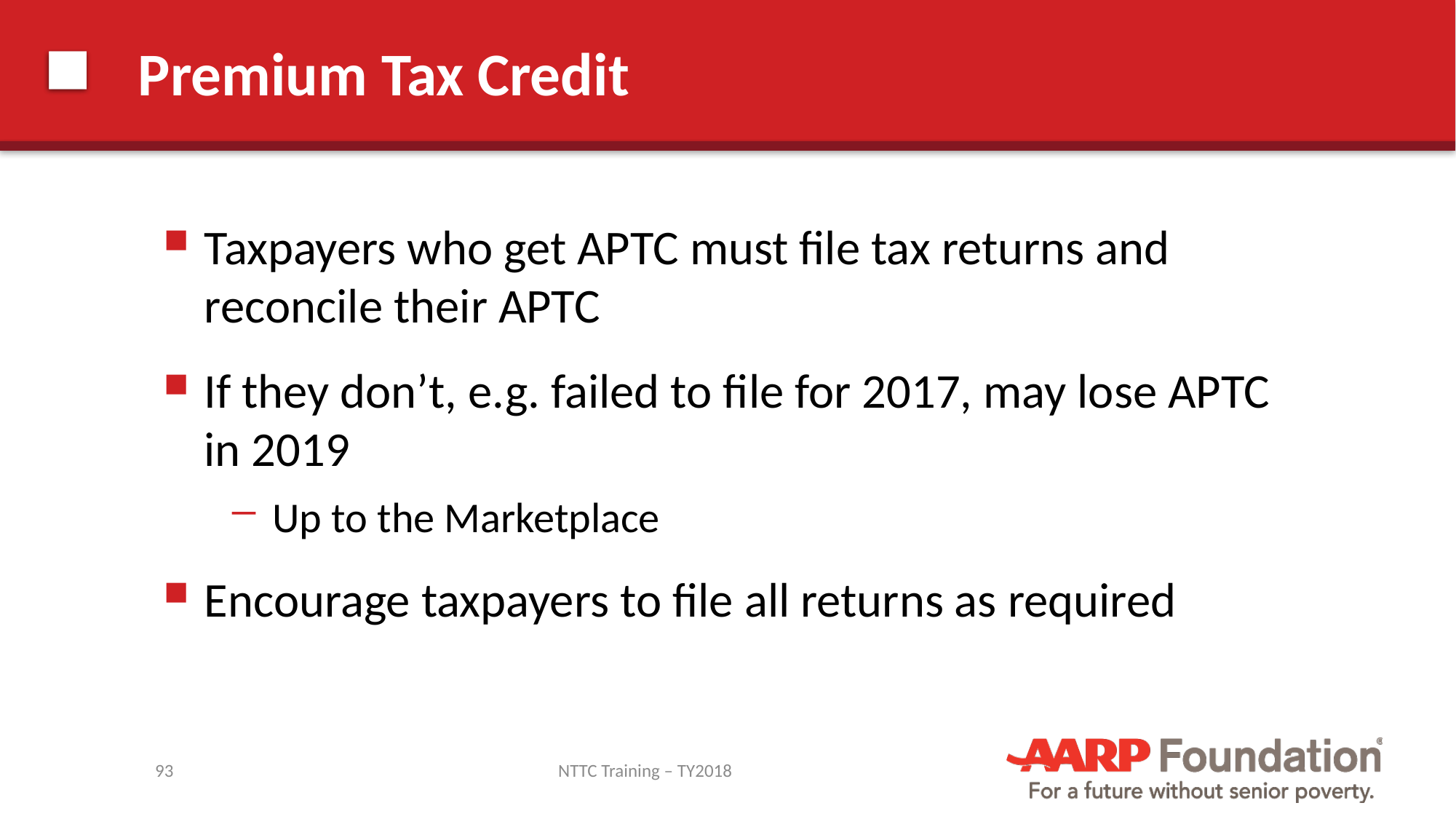

# Premium Tax Credit
Taxpayers who get APTC must file tax returns and reconcile their APTC
If they don’t, e.g. failed to file for 2017, may lose APTC in 2019
Up to the Marketplace
Encourage taxpayers to file all returns as required
93
NTTC Training – TY2018